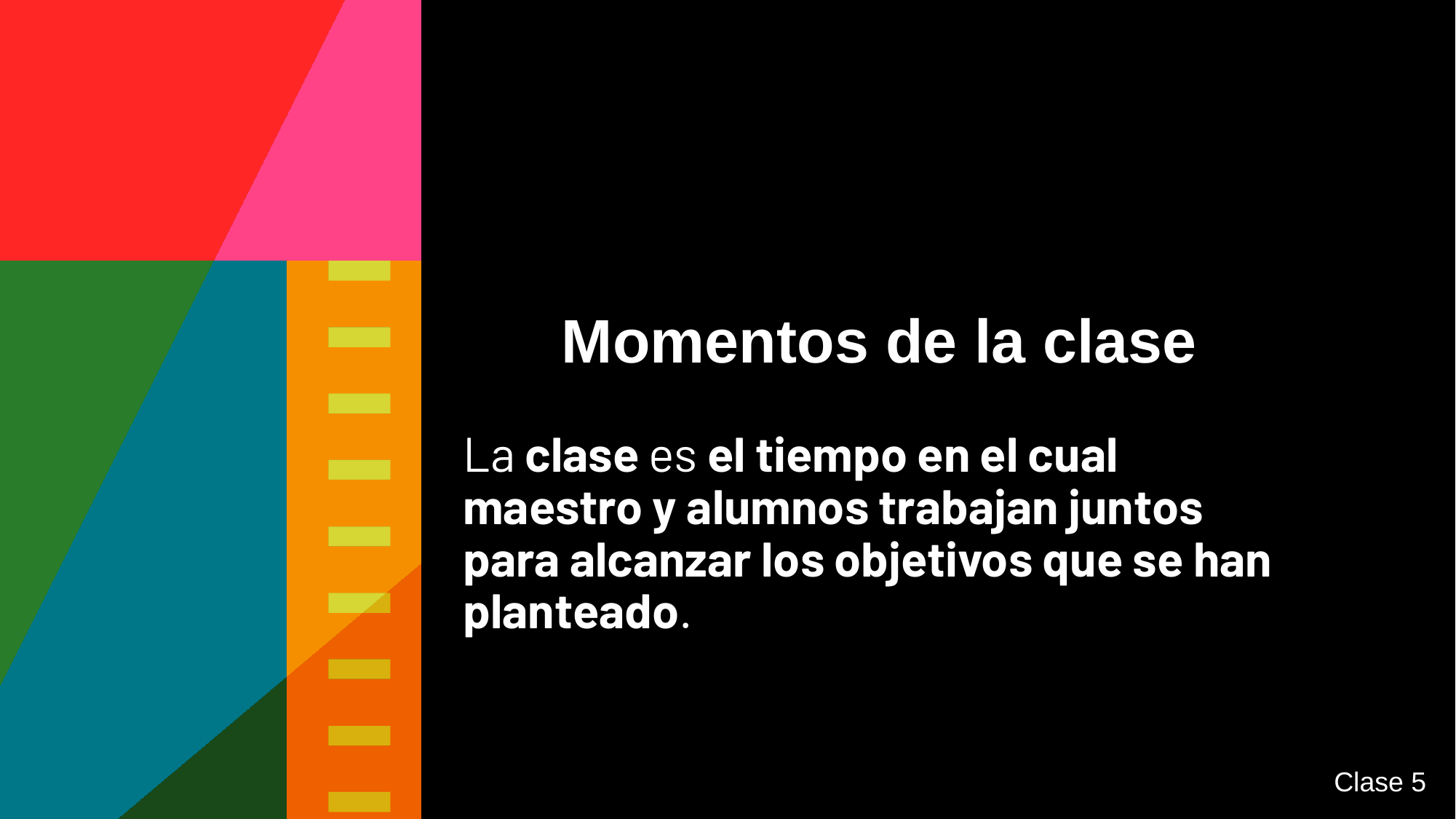

Momentos de la clase
La clase es el tiempo en el cual maestro y alumnos trabajan juntos para alcanzar los objetivos que se han planteado.
Clase 5